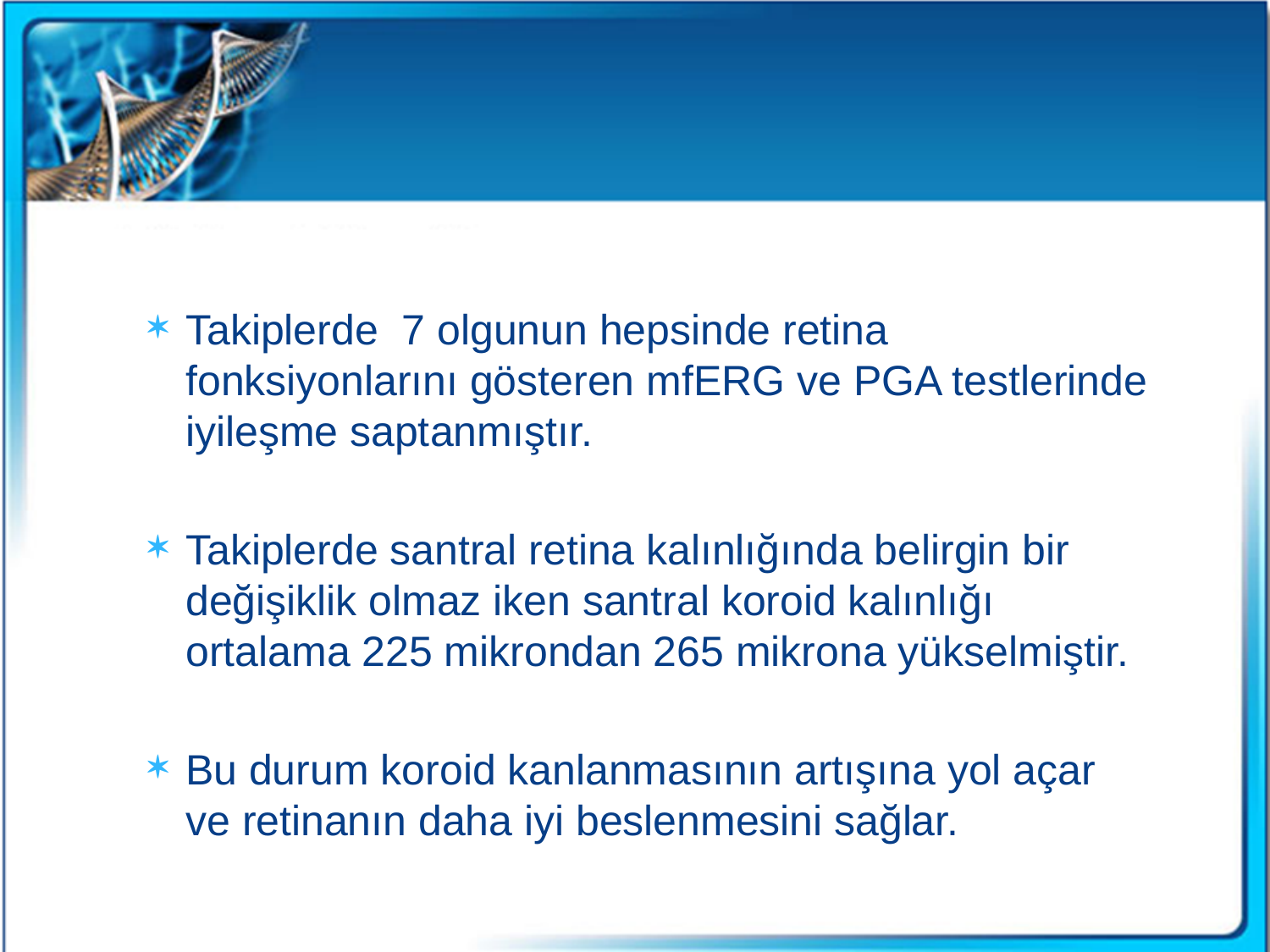

Takiplerde  7 olgunun hepsinde retina fonksiyonlarını gösteren mfERG ve PGA testlerinde iyileşme saptanmıştır.

Takiplerde santral retina kalınlığında belirgin bir değişiklik olmaz iken santral koroid kalınlığı ortalama 225 mikrondan 265 mikrona yükselmiştir.

Bu durum koroid kanlanmasının artışına yol açar ve retinanın daha iyi beslenmesini sağlar.